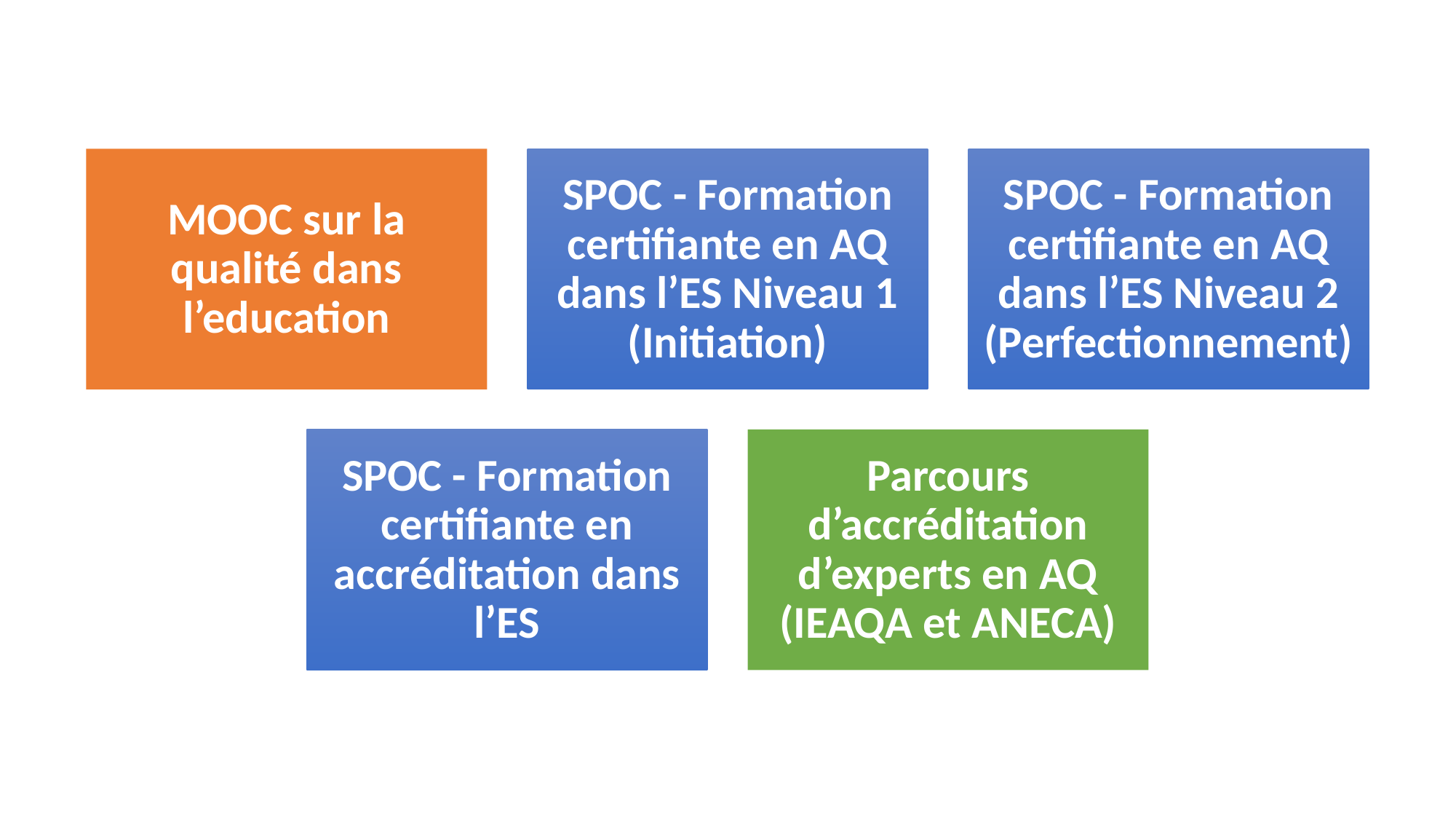

MOOC sur la qualité dans l’education
SPOC - Formation certifiante en AQ dans l’ES Niveau 1 (Initiation)
SPOC - Formation certifiante en AQ dans l’ES Niveau 2 (Perfectionnement)
SPOC - Formation certifiante en accréditation dans l’ES
Parcours d’accréditation d’experts en AQ (IEAQA et ANECA)